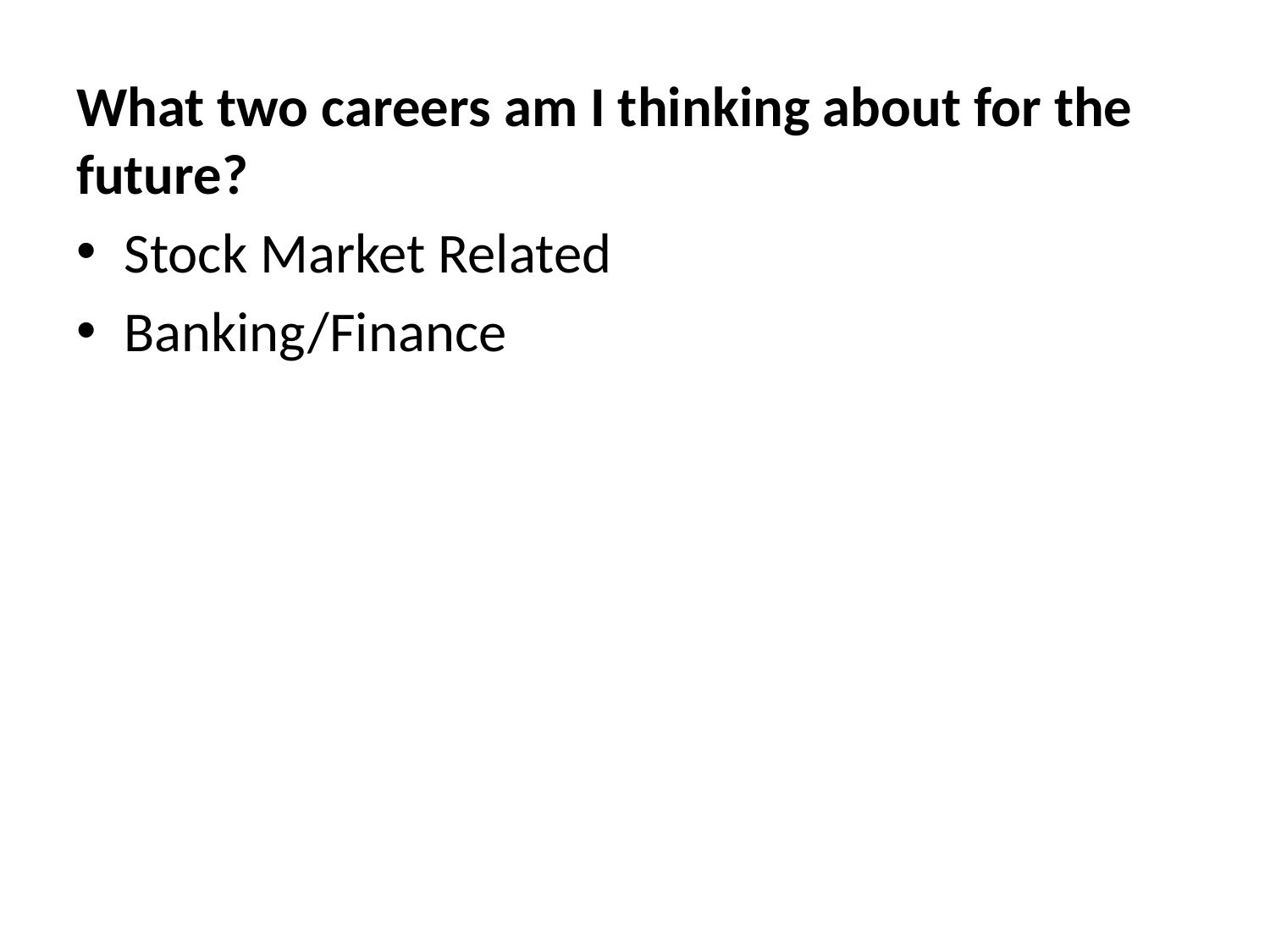

What two careers am I thinking about for the future?
Stock Market Related
Banking/Finance